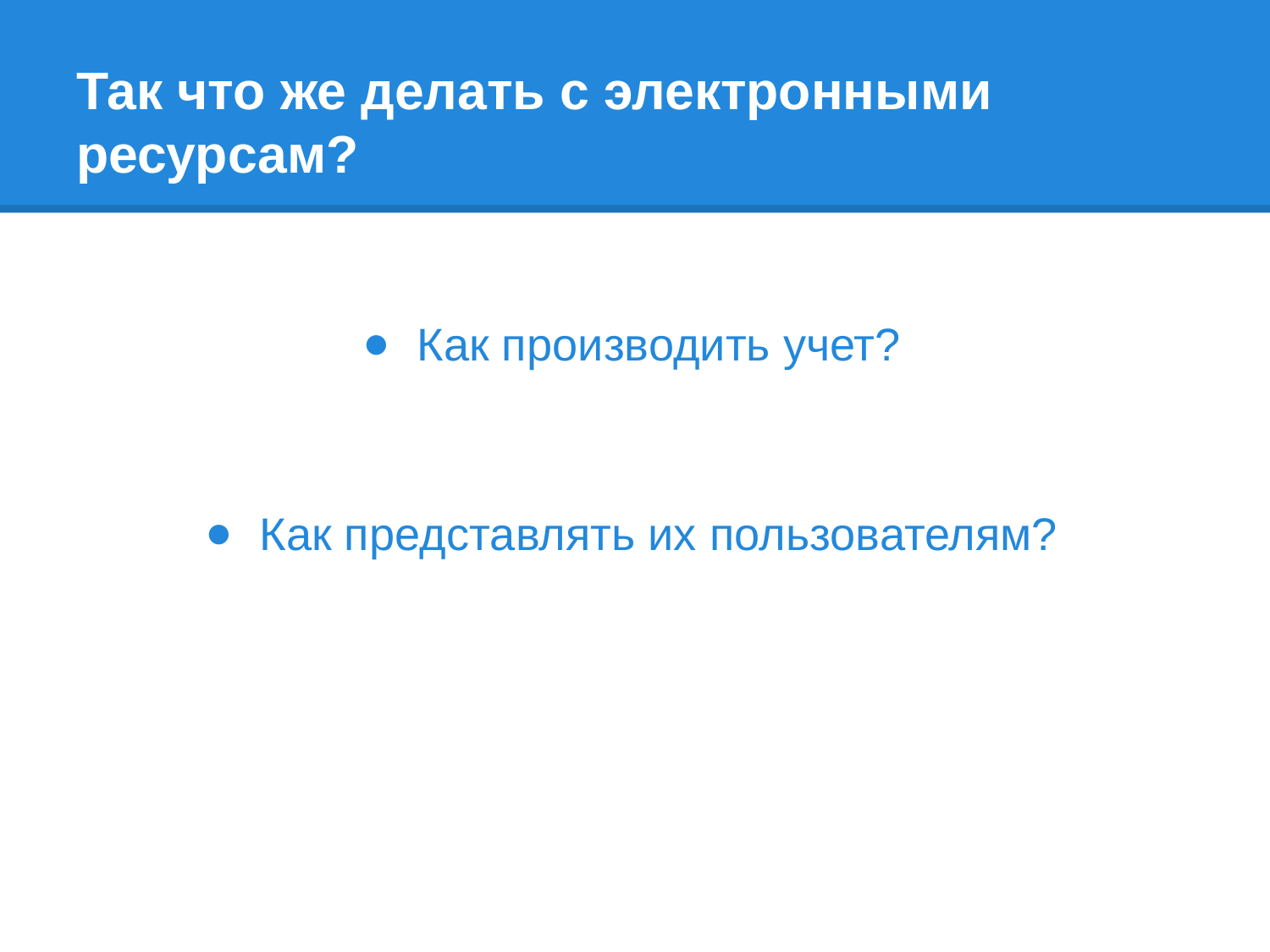

# Так что же делать с электронными ресурсам?
Как производить учет?

Как представлять их пользователям?